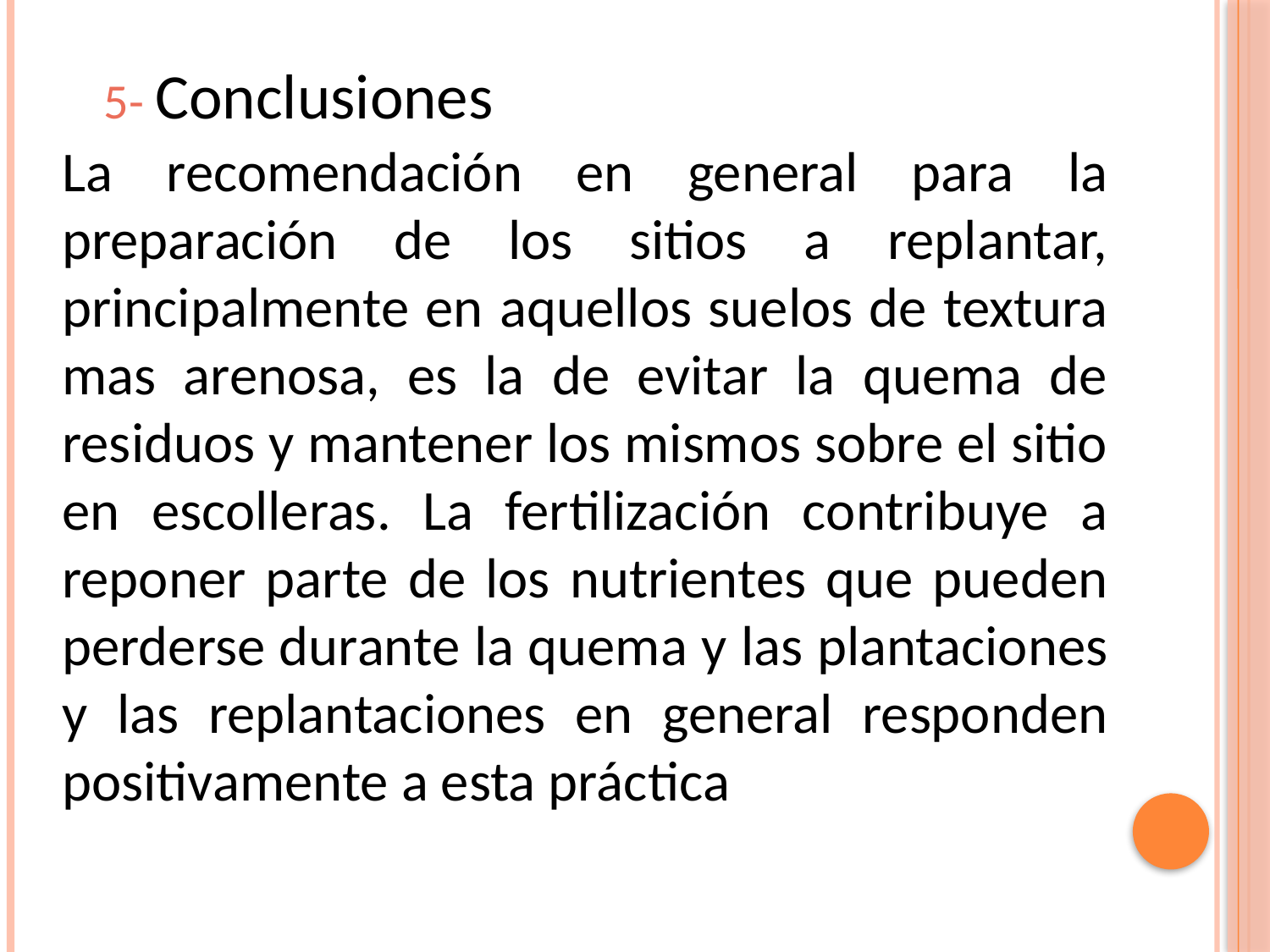

5- Conclusiones

La recomendación en general para la preparación de los sitios a replantar, principalmente en aquellos suelos de textura mas arenosa, es la de evitar la quema de residuos y mantener los mismos sobre el sitio en escolleras. La fertilización contribuye a reponer parte de los nutrientes que pueden perderse durante la quema y las plantaciones y las replantaciones en general responden positivamente a esta práctica